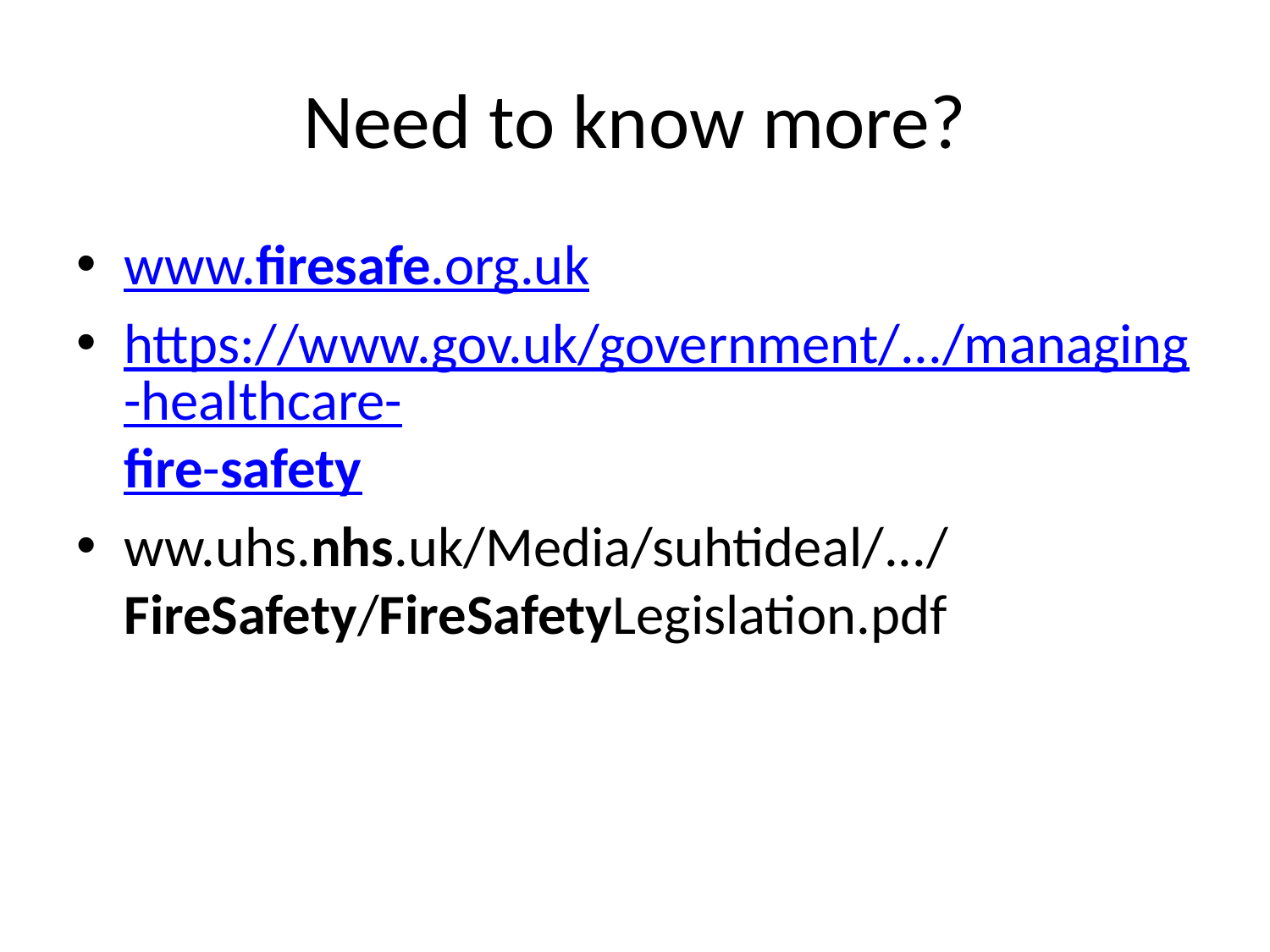

# Need to know more?
www.firesafe.org.uk
https://www.gov.uk/government/.../managing-healthcare-fire-safety
ww.uhs.nhs.uk/Media/suhtideal/.../FireSafety/FireSafetyLegislation.pdf